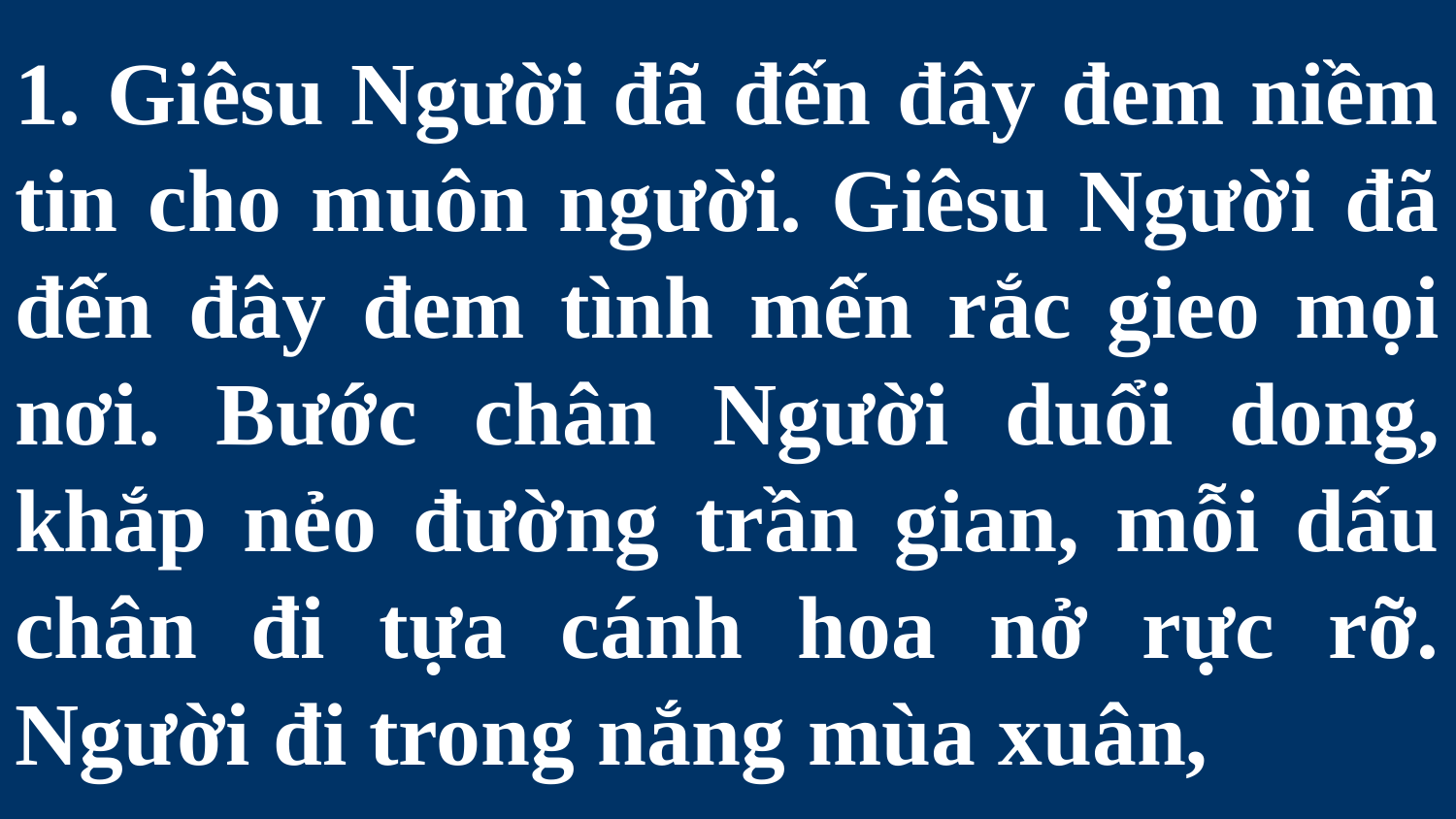

# 1. Giêsu Người đã đến đây đem niềm tin cho muôn người. Giêsu Người đã đến đây đem tình mến rắc gieo mọi nơi. Bước chân Người duổi dong, khắp nẻo đường trần gian, mỗi dấu chân đi tựa cánh hoa nở rực rỡ. Người đi trong nắng mùa xuân,